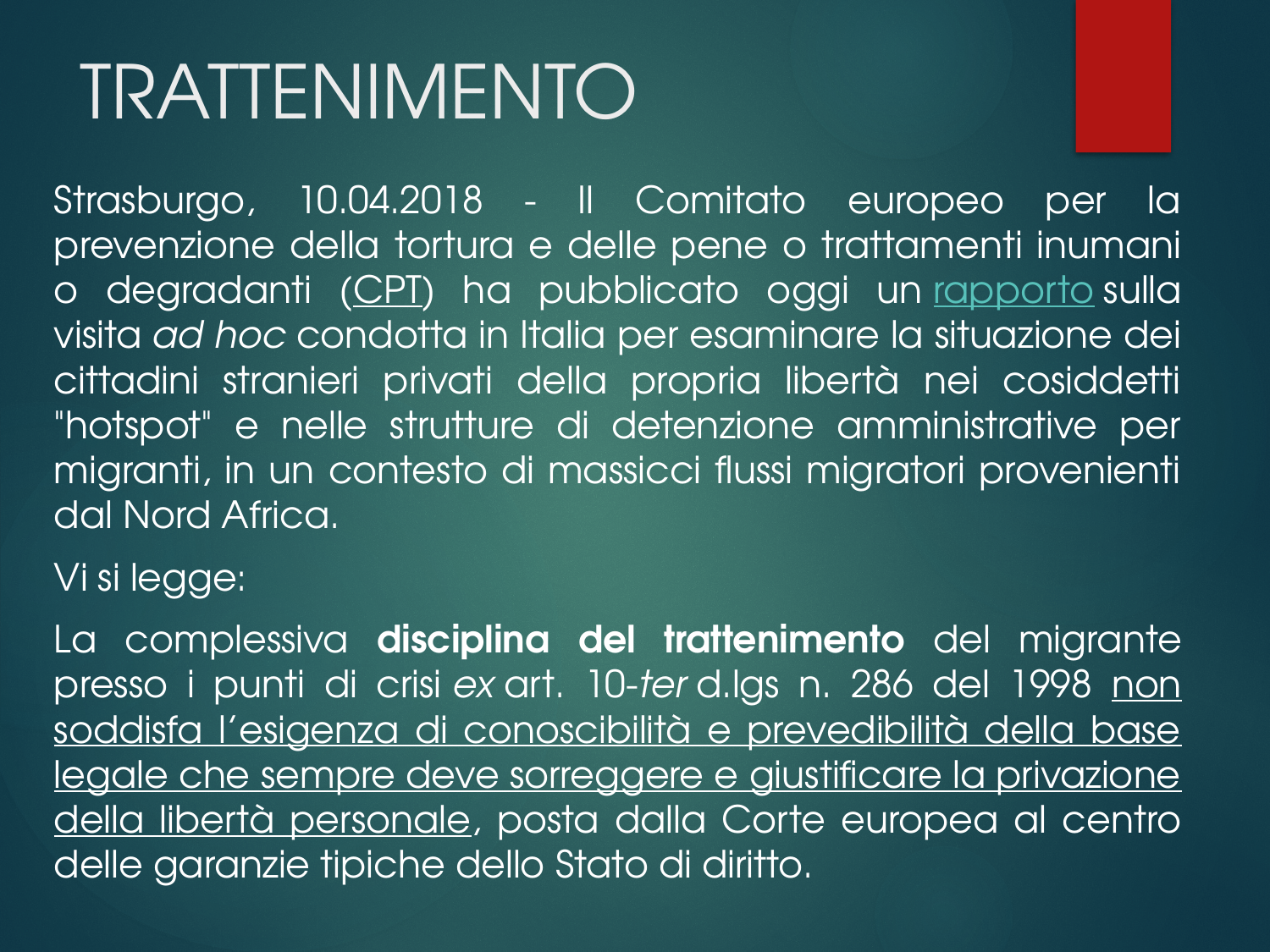

# TRATTENIMENTO
Strasburgo, 10.04.2018 - Il Comitato europeo per la prevenzione della tortura e delle pene o trattamenti inumani o degradanti (CPT) ha pubblicato oggi un rapporto sulla visita ad hoc condotta in Italia per esaminare la situazione dei cittadini stranieri privati della propria libertà nei cosiddetti "hotspot" e nelle strutture di detenzione amministrative per migranti, in un contesto di massicci flussi migratori provenienti dal Nord Africa.
Vi si legge:
La complessiva disciplina del trattenimento del migrante presso i punti di crisi ex art. 10-ter d.lgs n. 286 del 1998 non soddisfa l’esigenza di conoscibilità e prevedibilità della base legale che sempre deve sorreggere e giustificare la privazione della libertà personale, posta dalla Corte europea al centro delle garanzie tipiche dello Stato di diritto.